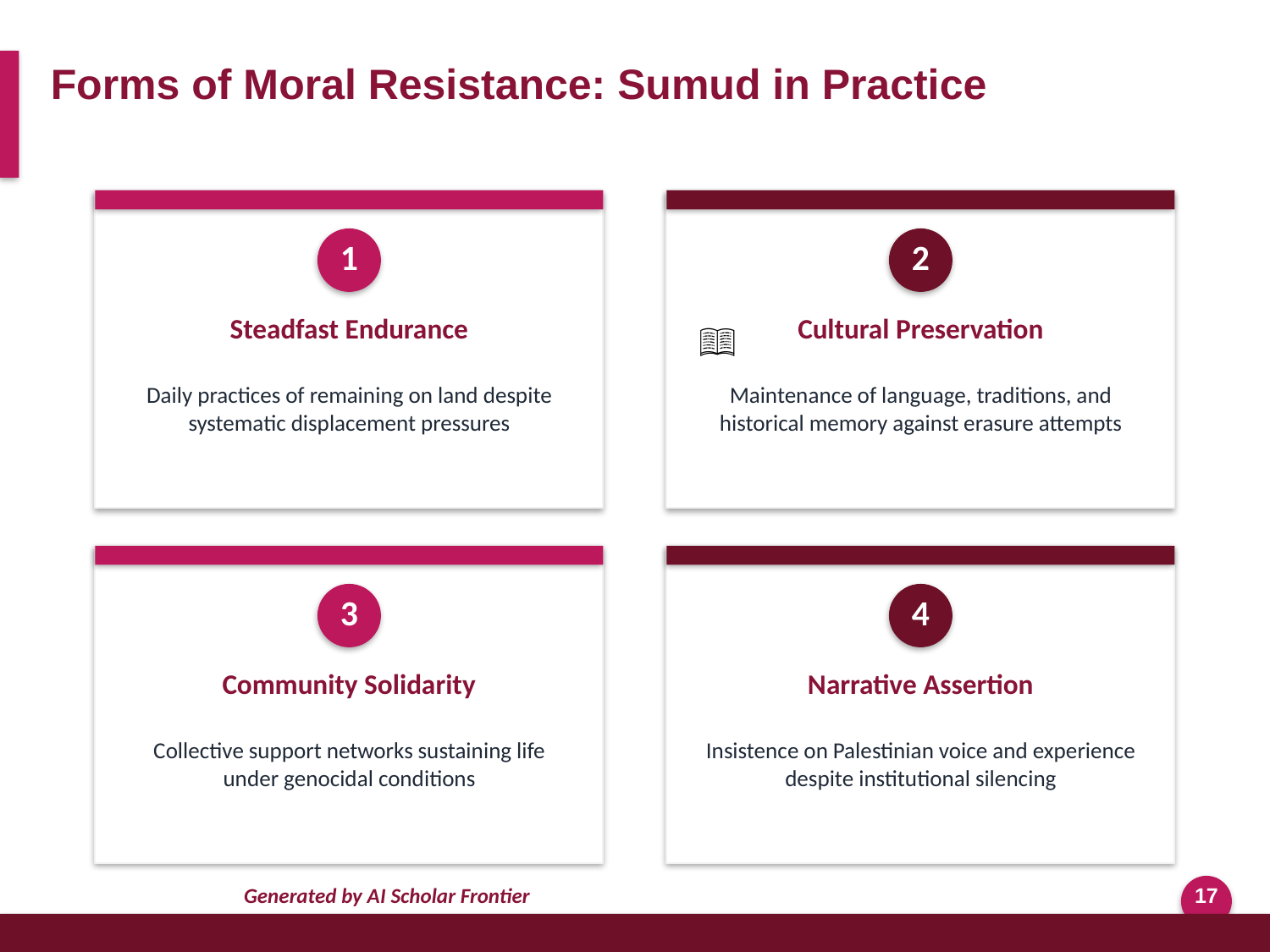

Forms of Moral Resistance: Sumud in Practice

1

2
Steadfast Endurance
Cultural Preservation
📖
Daily practices of remaining on land despite systematic displacement pressures
Maintenance of language, traditions, and historical memory against erasure attempts

3

4
Community Solidarity
Narrative Assertion
Collective support networks sustaining life under genocidal conditions
Insistence on Palestinian voice and experience despite institutional silencing
Generated by AI Scholar Frontier

17